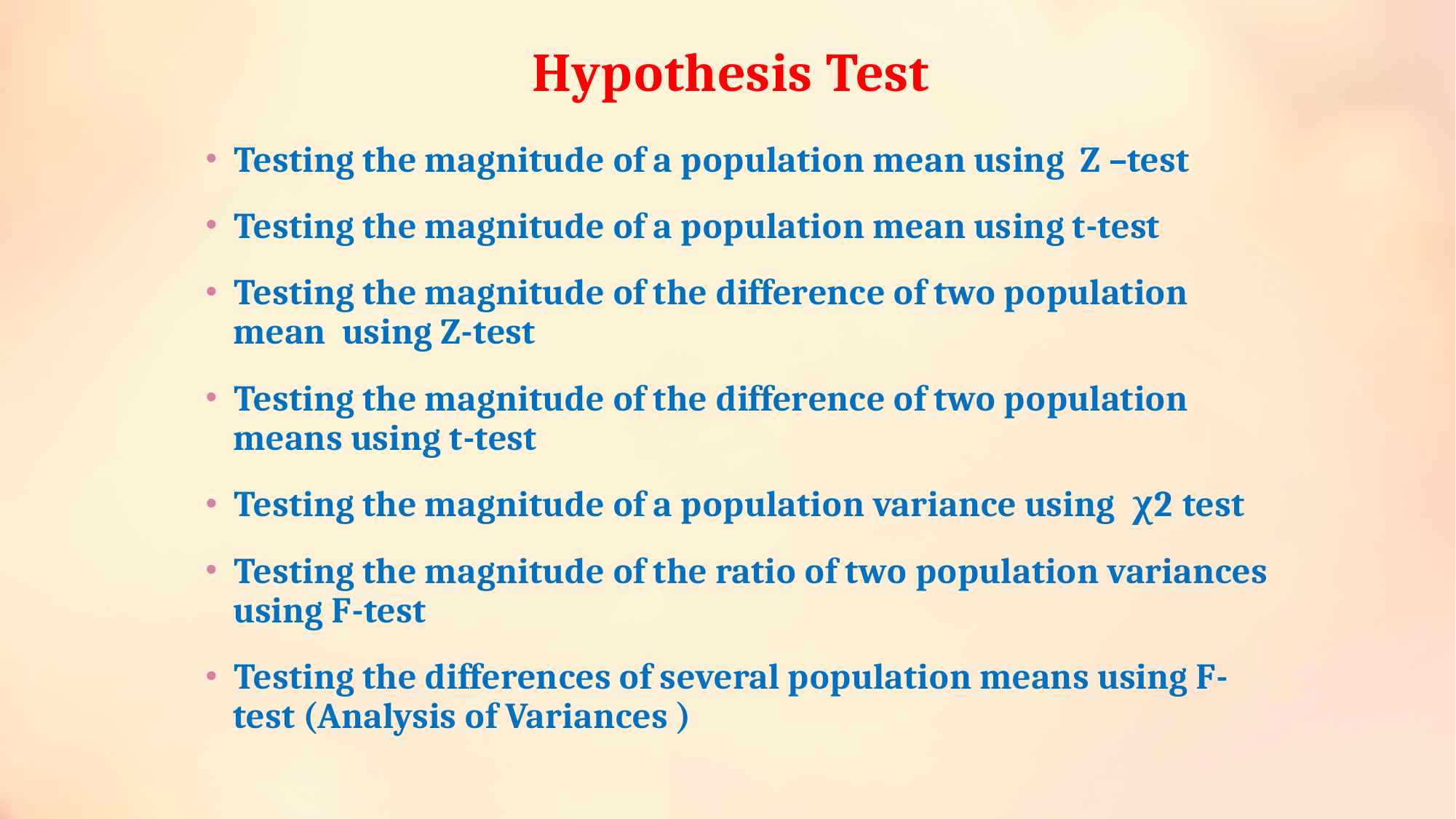

# Hypothesis Test
Testing the magnitude of a population mean using  Z –test
Testing the magnitude of a population mean using t-test
Testing the magnitude of the difference of two population mean  using Z-test
Testing the magnitude of the difference of two population means using t-test
Testing the magnitude of a population variance using  χ2 test
Testing the magnitude of the ratio of two population variances using F-test
Testing the differences of several population means using F-test (Analysis of Variances )